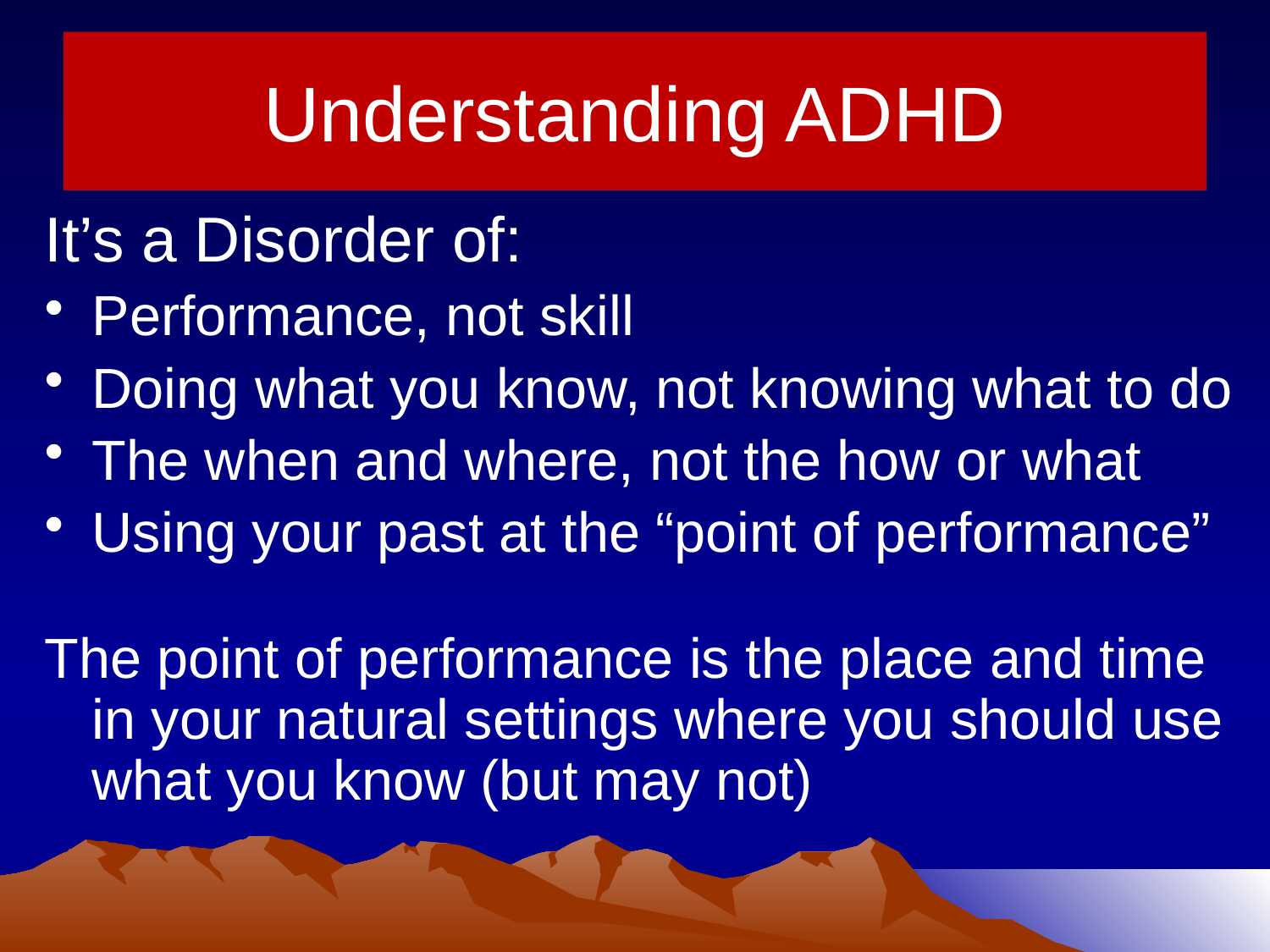

# Understanding ADHD
It’s a Disorder of:
Performance, not skill
Doing what you know, not knowing what to do
The when and where, not the how or what
Using your past at the “point of performance”

The point of performance is the place and time in your natural settings where you should use what you know (but may not)